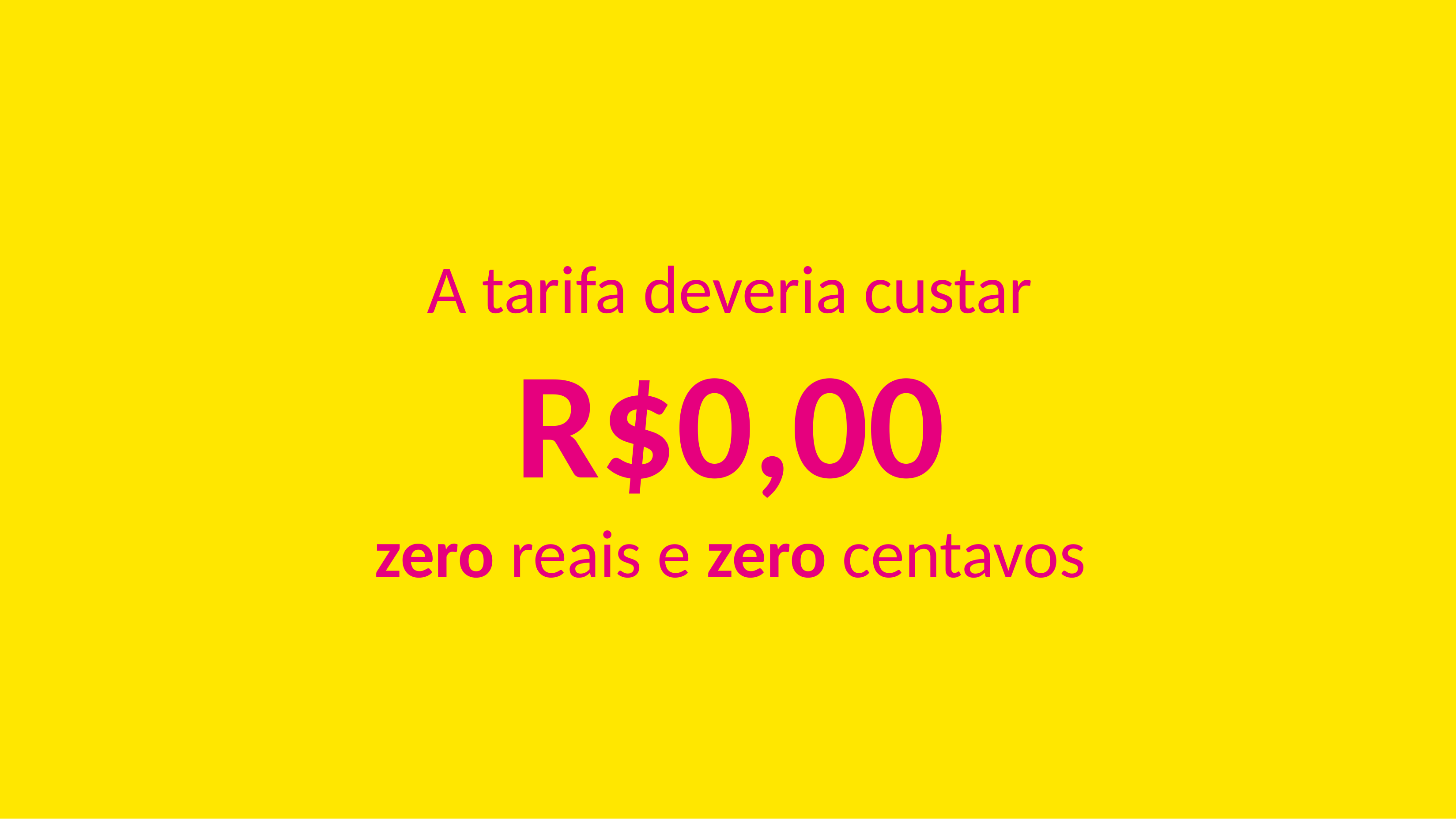

# A tarifa deveria custar
R$0,00
zero reais e zero centavos